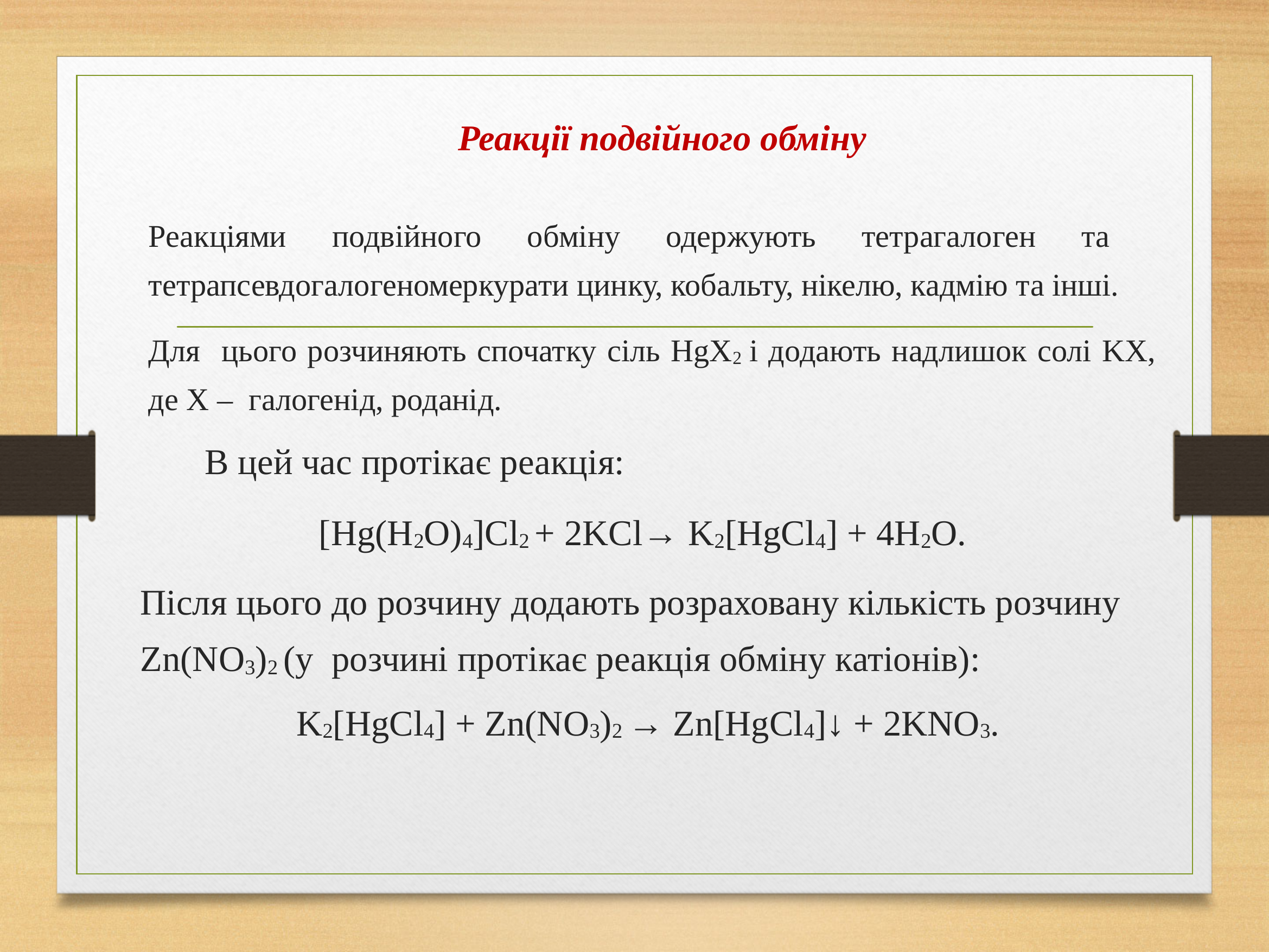

# Реакції подвійного обміну
Реакціями подвійного обміну одержують тетрагалоген та  тетрапсевдогалогеномеркурати цинку, кобальту, нікелю, кадмію та інші.
Для  цього розчиняють спочатку сіль HgX2 і додають надлишок солі KX, де Х –  галогенід, роданід.
В цей час протікає реакція:
[Hg(H2O)4]Cl2 + 2KCl→ K2[HgCl4] + 4H2O.
Після цього до розчину додають розраховану кількість розчину Zn(NO3)2 (у  розчині протікає реакція обміну катіонів):
K2[HgCl4] + Zn(NO3)2 → Zn[HgCl4]↓ + 2KNO3.